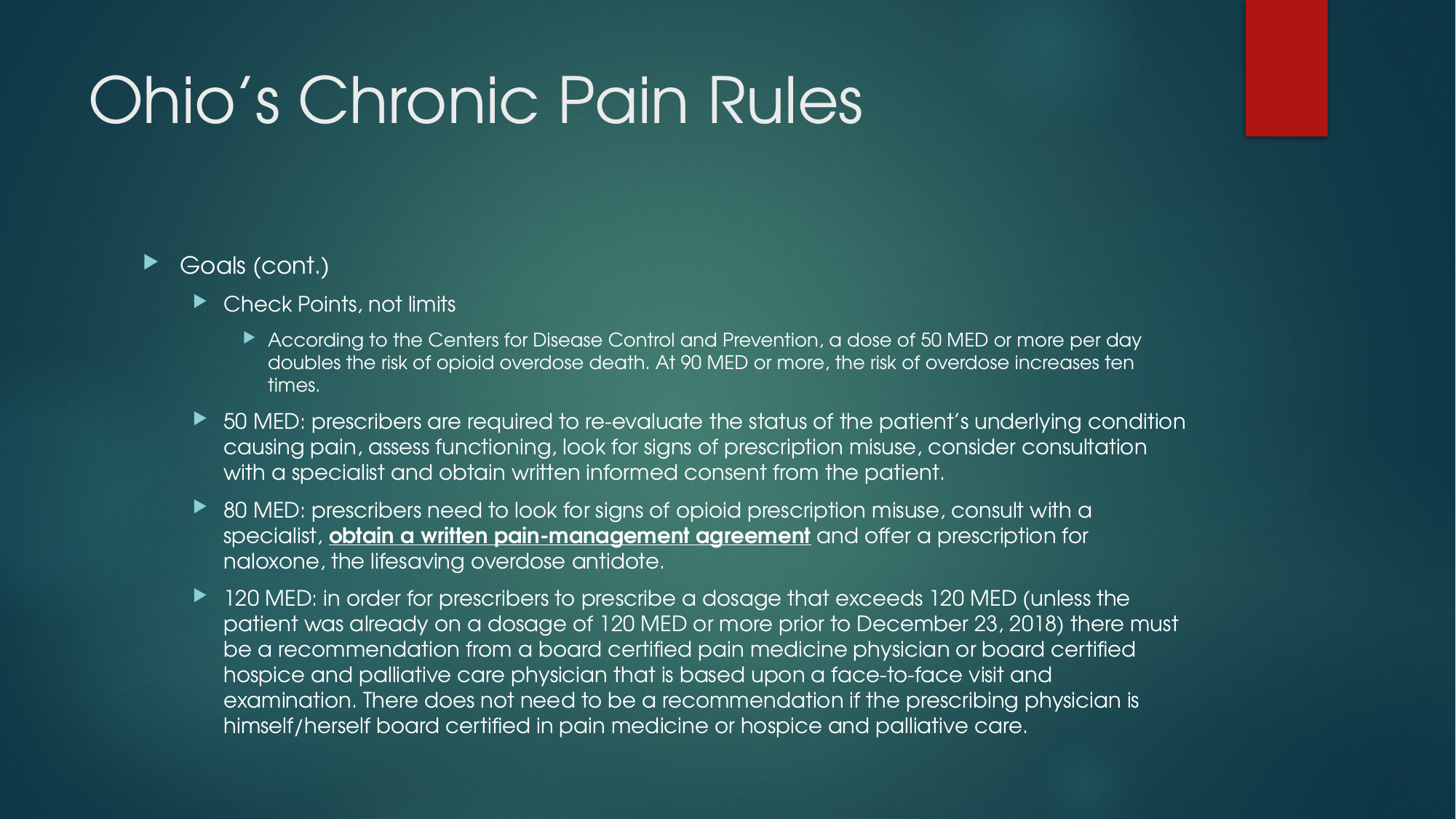

# Ohio’s Chronic Pain Rules
Goals (cont.)
Check Points, not limits
According to the Centers for Disease Control and Prevention, a dose of 50 MED or more per day doubles the risk of opioid overdose death. At 90 MED or more, the risk of overdose increases ten times.
50 MED: prescribers are required to re-evaluate the status of the patient’s underlying condition causing pain, assess functioning, look for signs of prescription misuse, consider consultation with a specialist and obtain written informed consent from the patient.
80 MED: prescribers need to look for signs of opioid prescription misuse, consult with a specialist, obtain a written pain-management agreement and offer a prescription for naloxone, the lifesaving overdose antidote.
120 MED: in order for prescribers to prescribe a dosage that exceeds 120 MED (unless the patient was already on a dosage of 120 MED or more prior to December 23, 2018) there must be a recommendation from a board certified pain medicine physician or board certified hospice and palliative care physician that is based upon a face-to-face visit and examination. There does not need to be a recommendation if the prescribing physician is himself/herself board certified in pain medicine or hospice and palliative care.